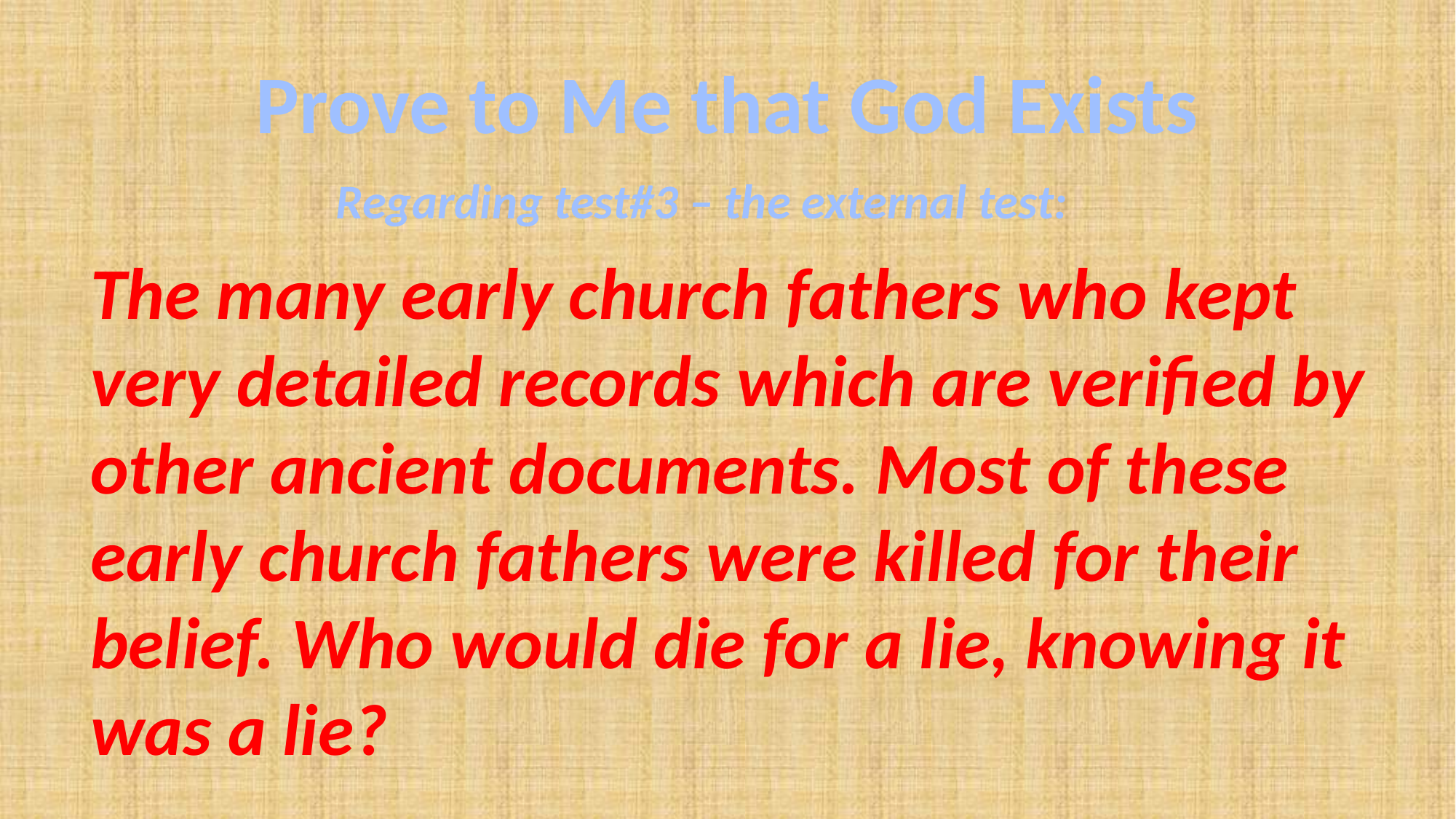

# Prove to Me that God Exists
Regarding test#3 – the external test:
The many early church fathers who kept very detailed records which are verified by other ancient documents. Most of these early church fathers were killed for their belief. Who would die for a lie, knowing it was a lie?